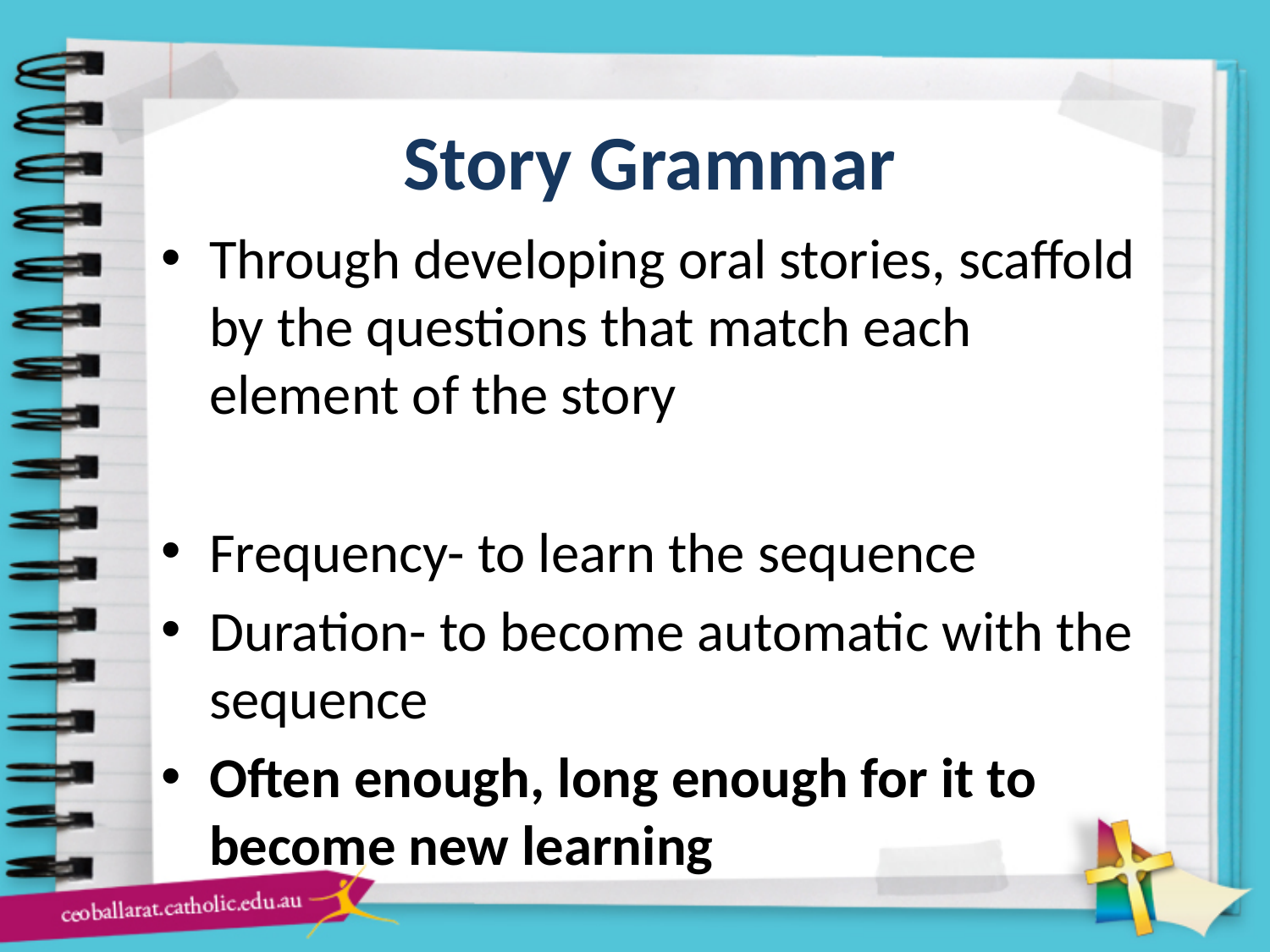

# Story Grammar
Through developing oral stories, scaffold by the questions that match each element of the story

Frequency- to learn the sequence
Duration- to become automatic with the sequence
Often enough, long enough for it to become new learning